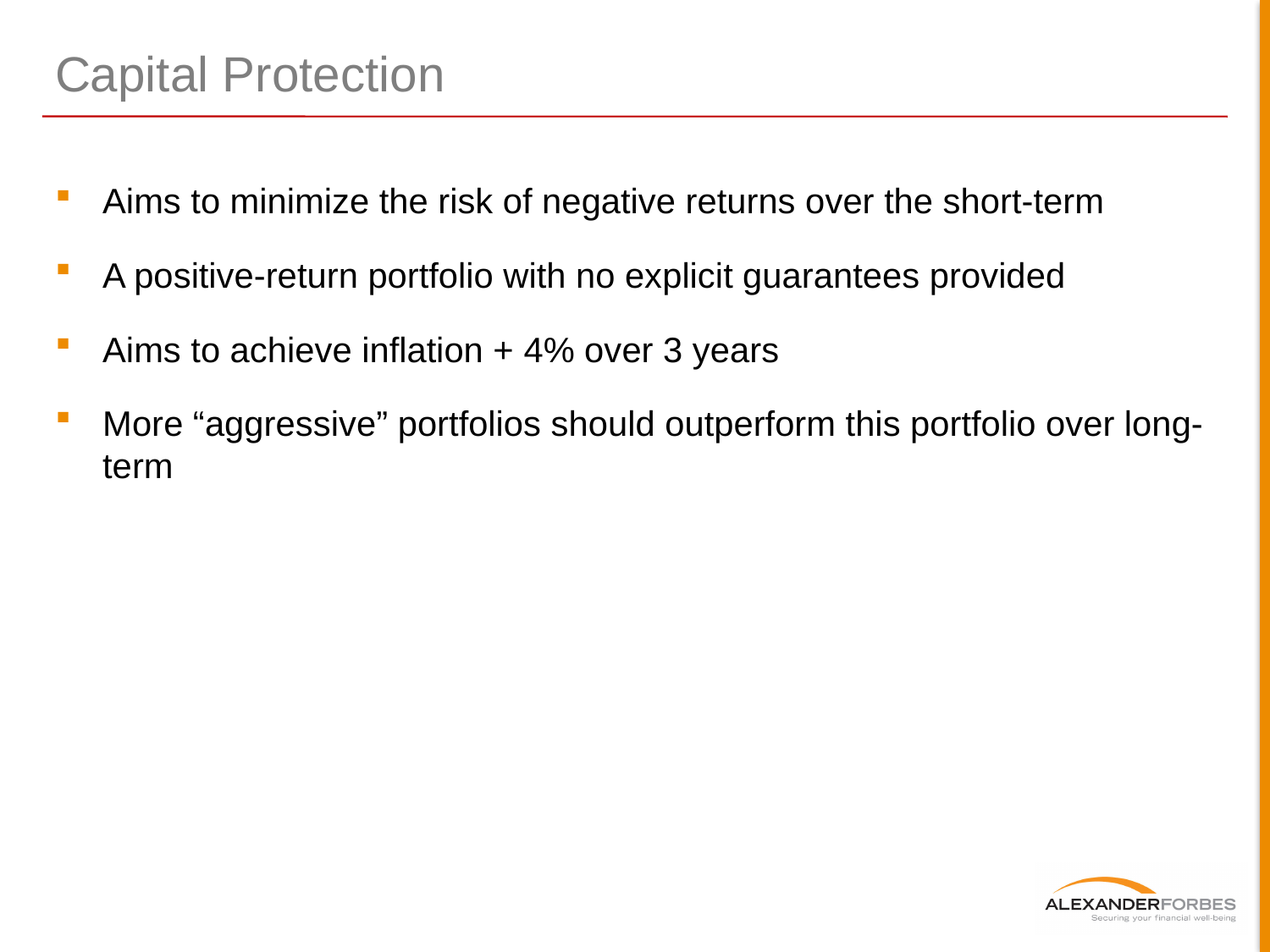

# Capital Protection
Aims to minimize the risk of negative returns over the short-term

A positive-return portfolio with no explicit guarantees provided

Aims to achieve inflation + 4% over 3 years

More “aggressive” portfolios should outperform this portfolio over long-term